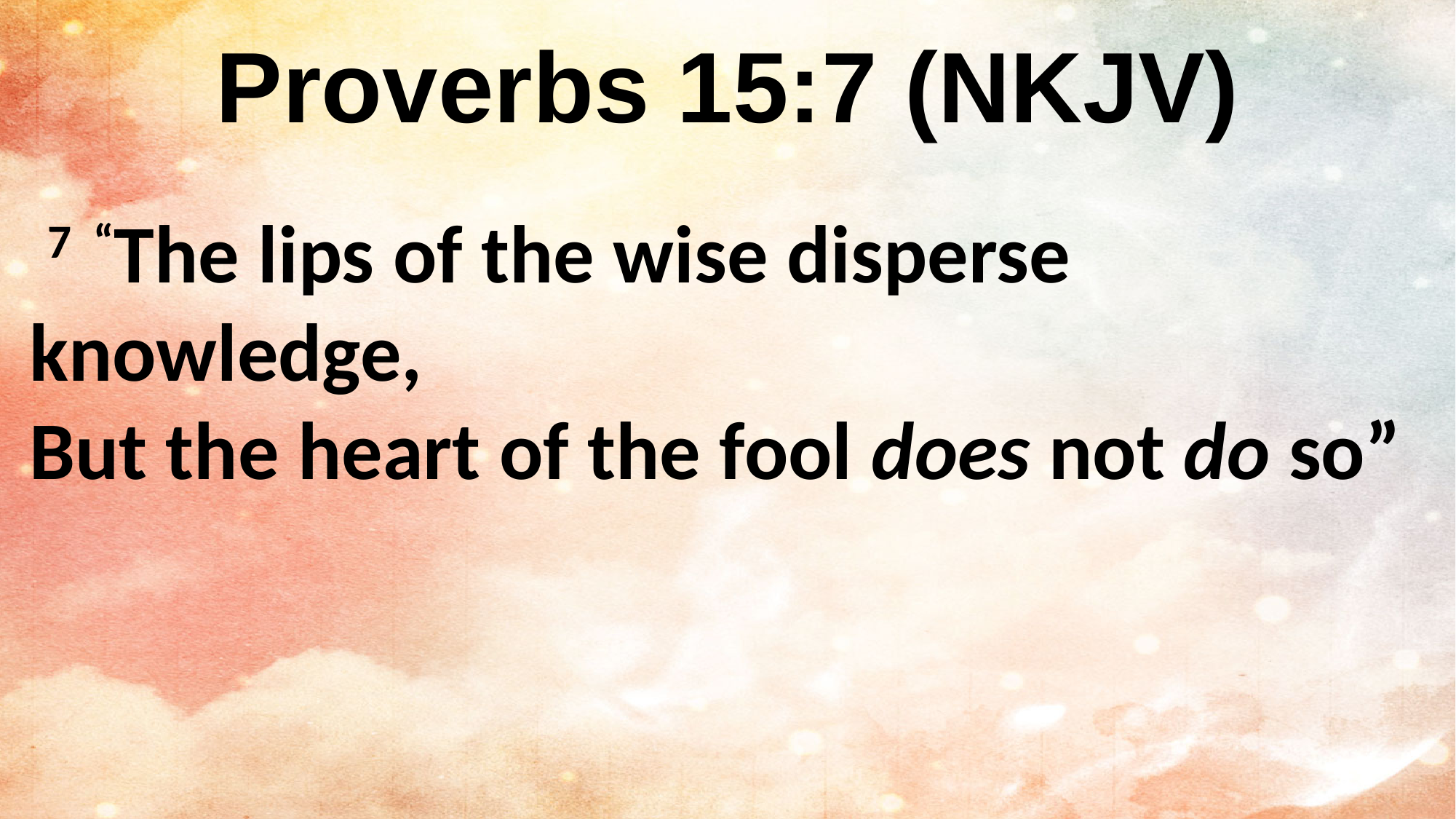

Proverbs 15:7 (NKJV)
 7  “The lips of the wise disperse knowledge,
But the heart of the fool does not do so”